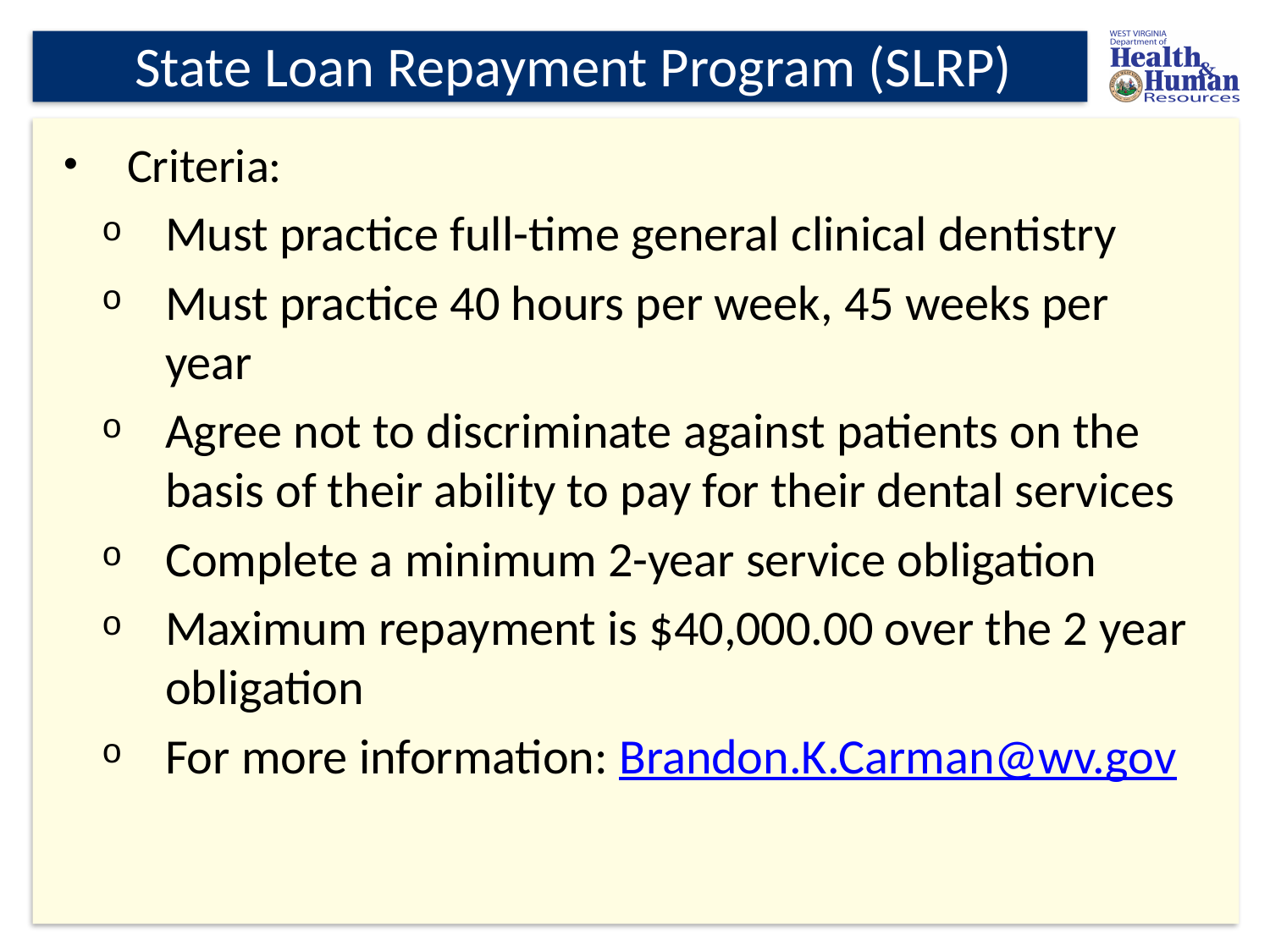

# State Loan Repayment Program (SLRP)
Criteria:
Must practice full-time general clinical dentistry
Must practice 40 hours per week, 45 weeks per year
Agree not to discriminate against patients on the basis of their ability to pay for their dental services
Complete a minimum 2-year service obligation
Maximum repayment is $40,000.00 over the 2 year obligation
For more information: Brandon.K.Carman@wv.gov